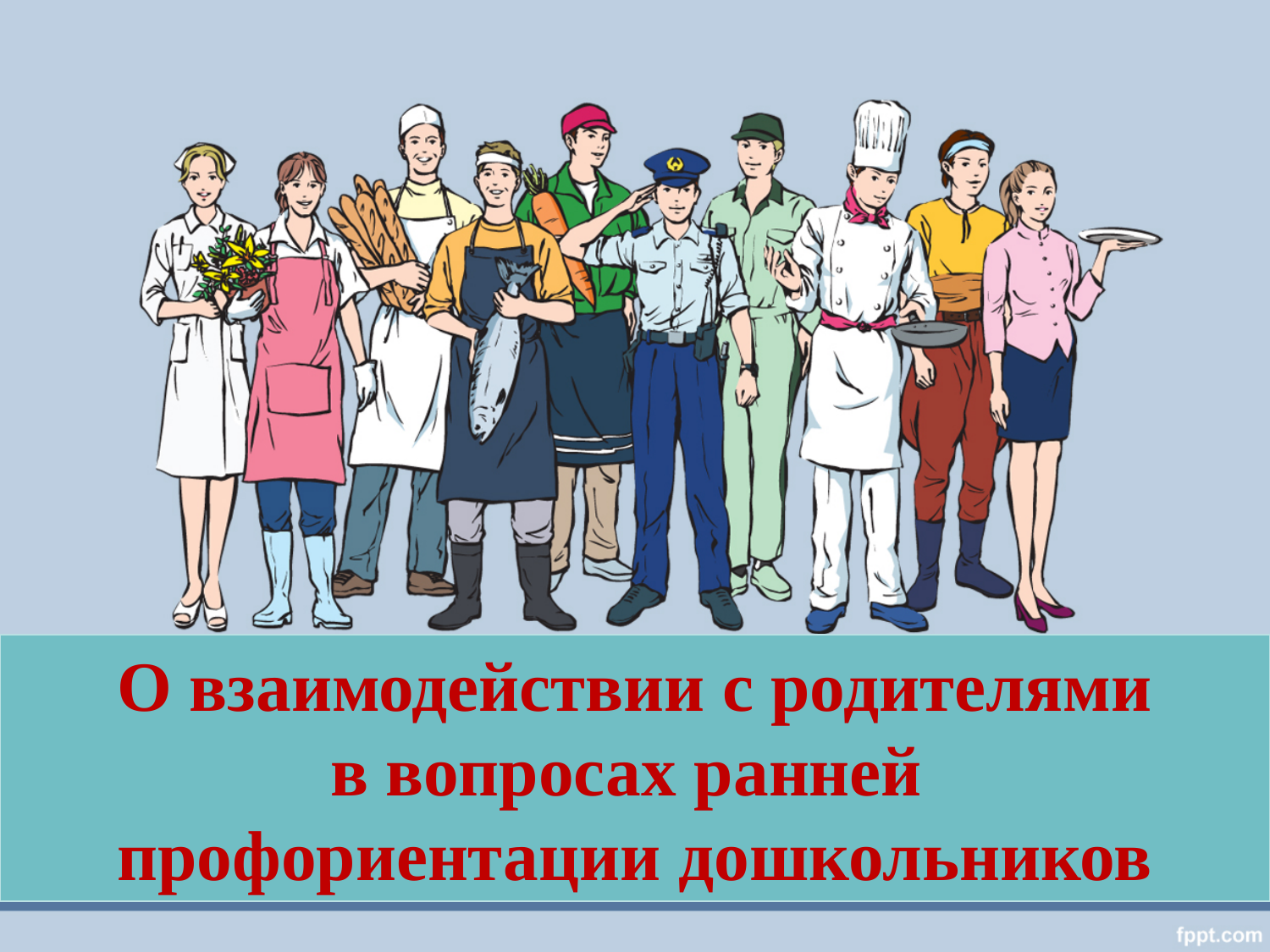

О взаимодействии с родителями
в вопросах ранней
профориентации дошкольников
# Presentation Title
Subheading goes here